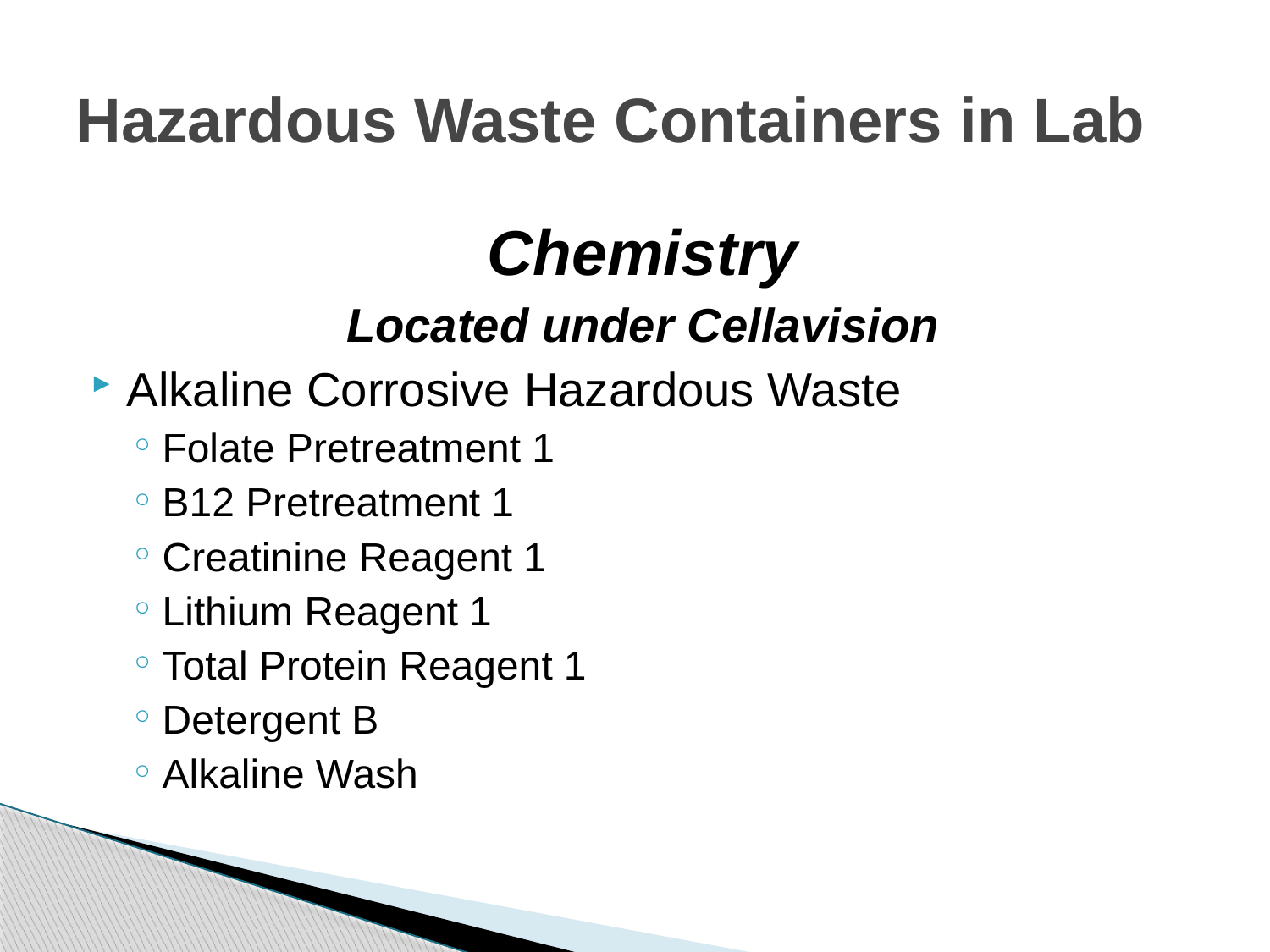

# Hazardous Waste Containers in Lab
Chemistry
Located under Cellavision
Alkaline Corrosive Hazardous Waste
Folate Pretreatment 1
B12 Pretreatment 1
Creatinine Reagent 1
Lithium Reagent 1
Total Protein Reagent 1
Detergent B
Alkaline Wash